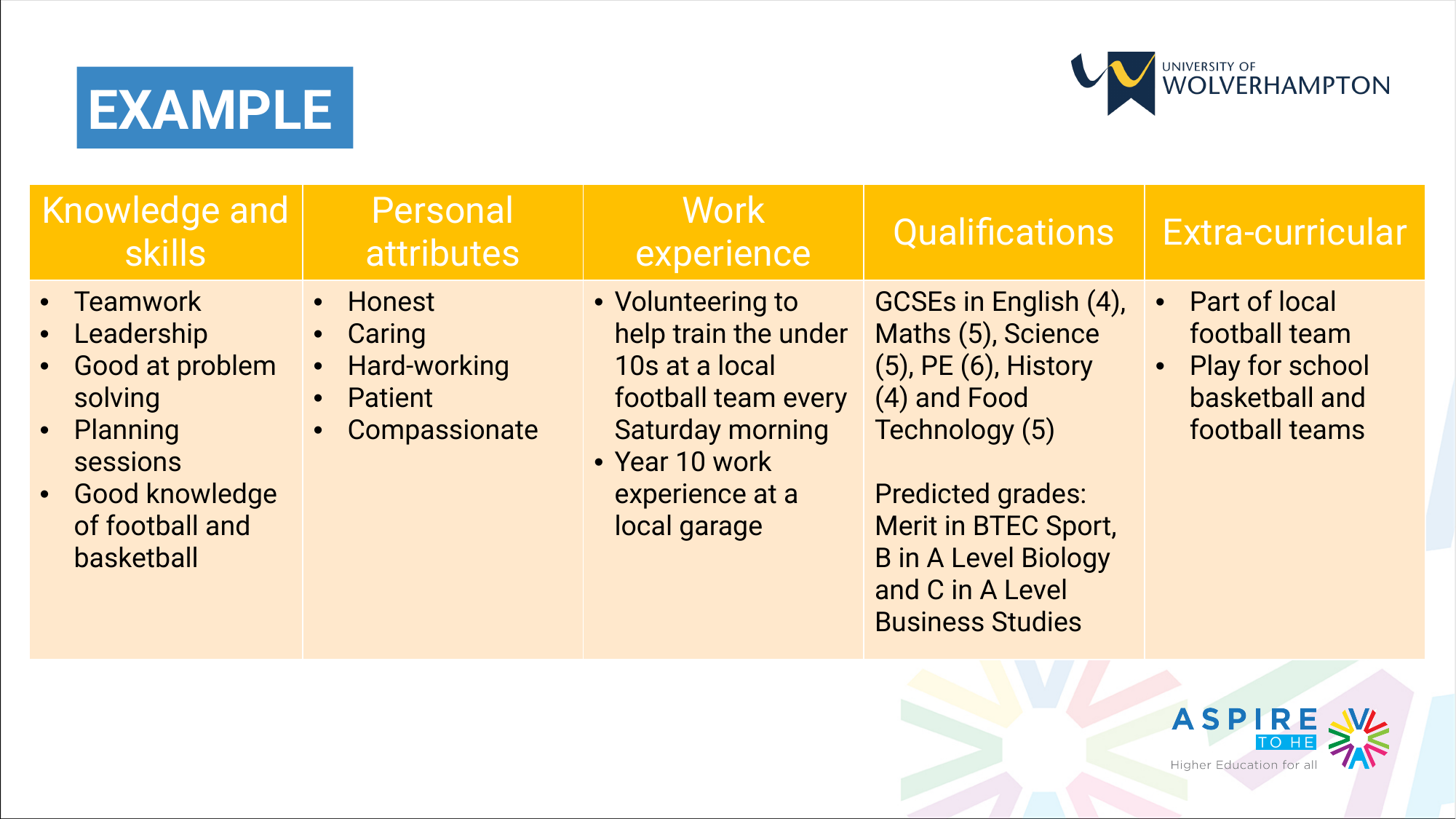

EXAMPLE
| Knowledge and skills | Personal attributes | Work experience | Qualifications | Extra-curricular |
| --- | --- | --- | --- | --- |
| Teamwork Leadership Good at problem solving Planning sessions Good knowledge of football and basketball | Honest Caring Hard-working Patient Compassionate | Volunteering to help train the under 10s at a local football team every Saturday morning Year 10 work experience at a local garage | GCSEs in English (4), Maths (5), Science (5), PE (6), History (4) and Food Technology (5) Predicted grades: Merit in BTEC Sport, B in A Level Biology and C in A Level Business Studies | Part of local football team Play for school basketball and football teams |